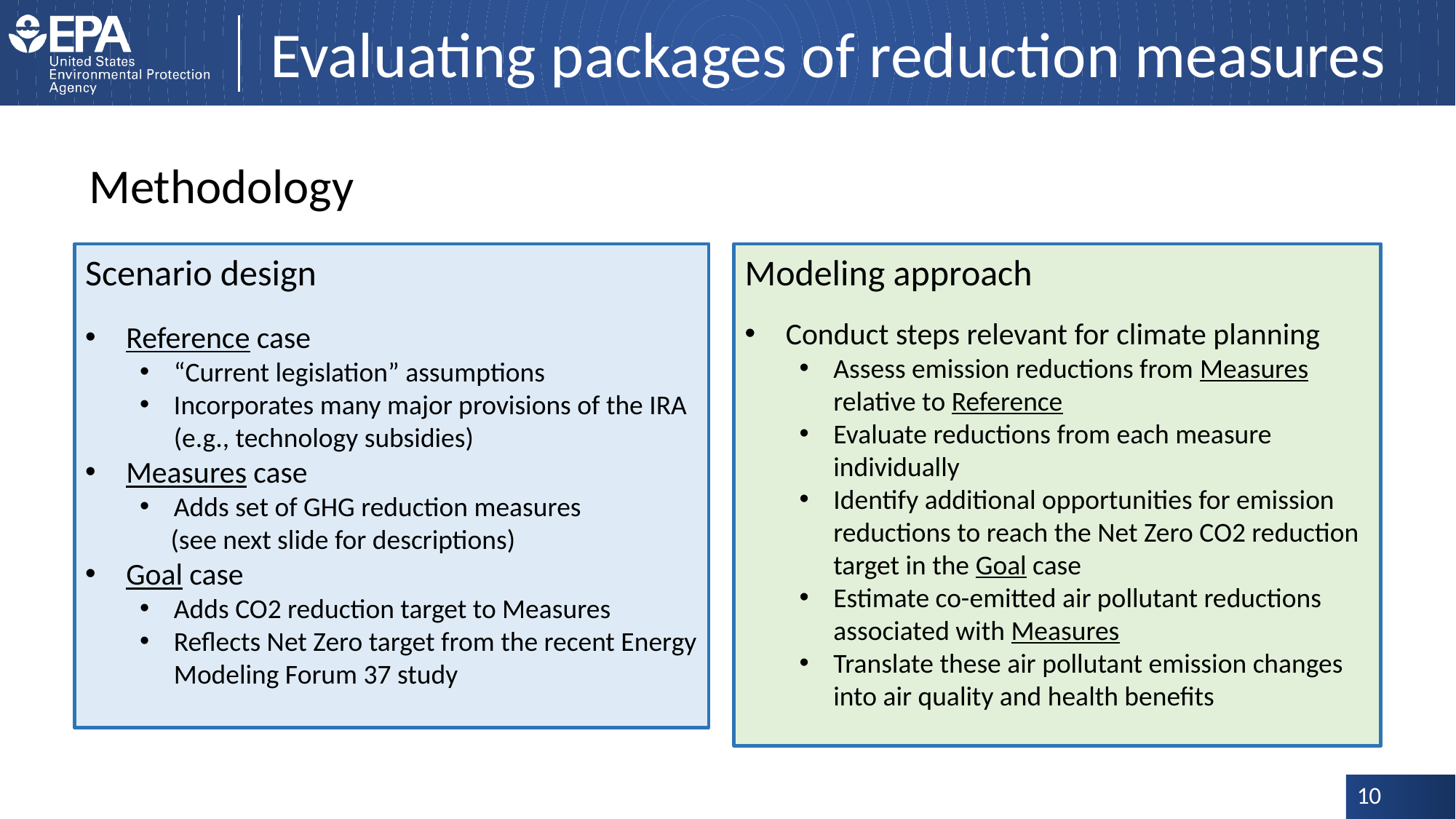

# Evaluating packages of reduction measures
   Methodology

Scenario design

Reference case
“Current legislation” assumptions
Incorporates many major provisions of the IRA (e.g., technology subsidies)
Measures case
Adds set of GHG reduction measures
     (see next slide for descriptions)
Goal case
Adds CO2 reduction target to Measures
Reflects Net Zero target from the recent Energy Modeling Forum 37 study

Modeling approach

Conduct steps relevant for climate planning
Assess emission reductions from Measures relative to Reference
Evaluate reductions from each measure individually
Identify additional opportunities for emission reductions to reach the Net Zero CO2 reduction target in the Goal case
Estimate co-emitted air pollutant reductions associated with Measures
Translate these air pollutant emission changes into air quality and health benefits